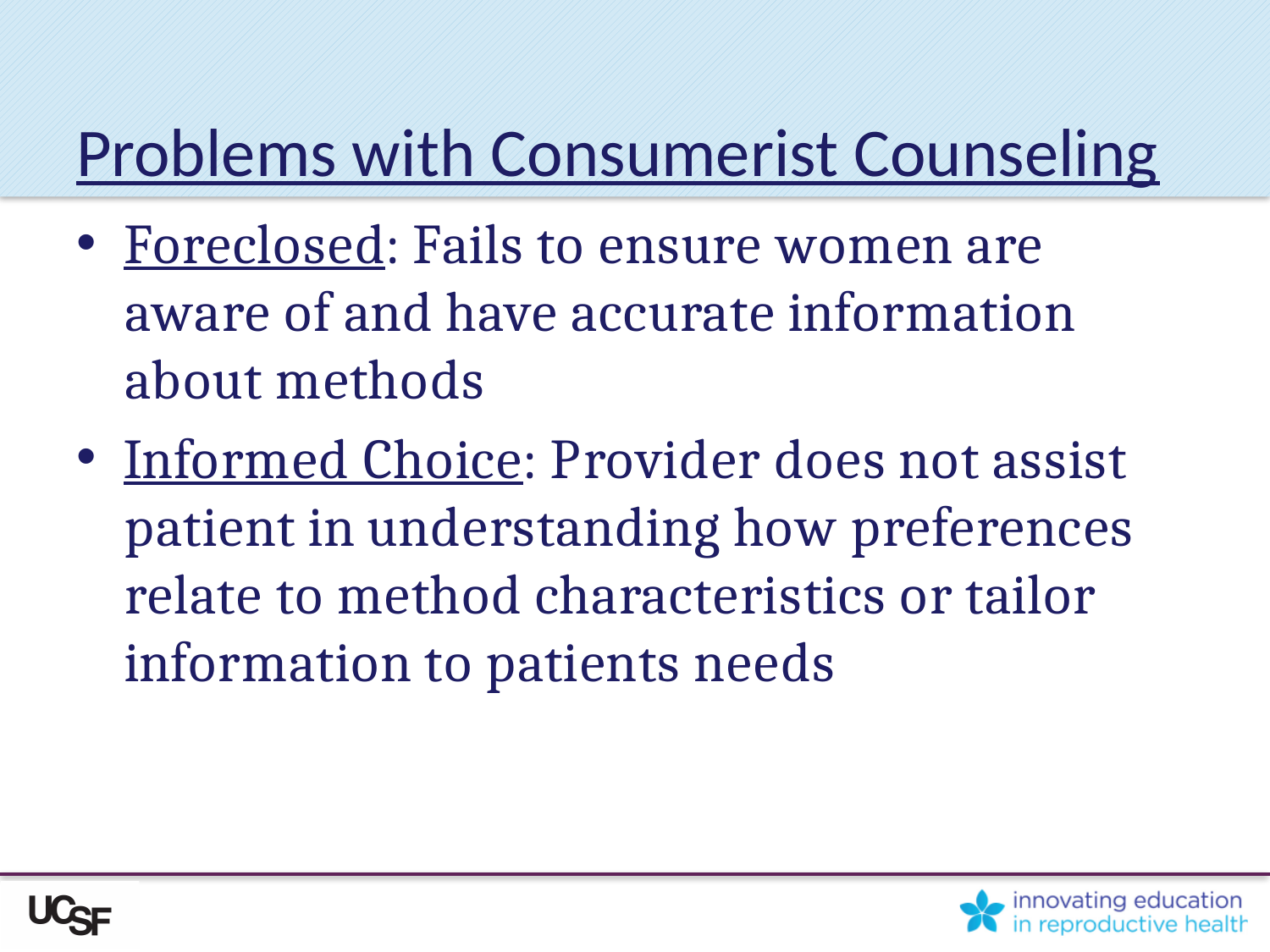

# Problems with Consumerist Counseling
Foreclosed: Fails to ensure women are aware of and have accurate information about methods
Informed Choice: Provider does not assist patient in understanding how preferences relate to method characteristics or tailor information to patients needs